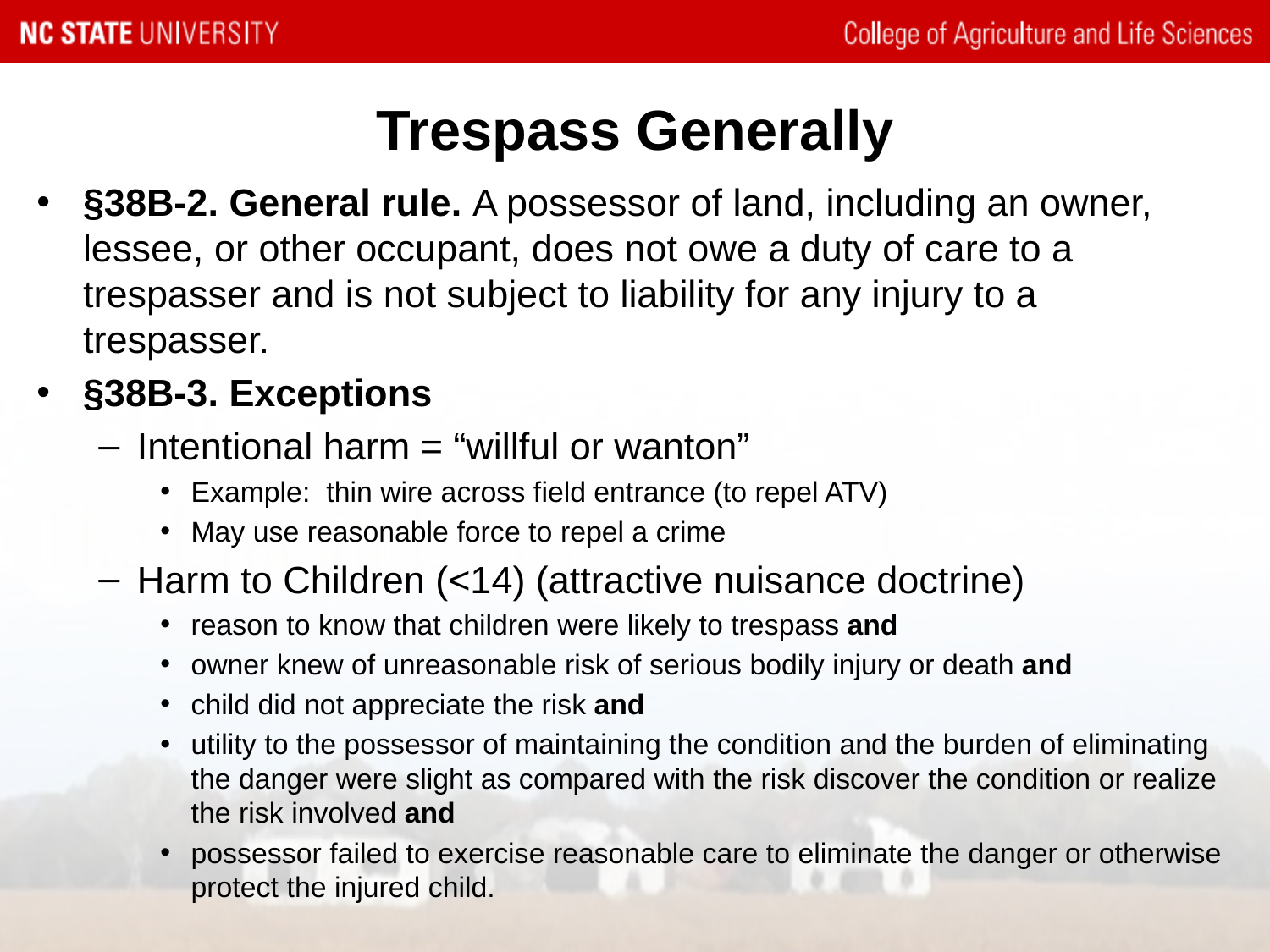

# Trespass Generally
§38B-2. General rule. A possessor of land, including an owner, lessee, or other occupant, does not owe a duty of care to a trespasser and is not subject to liability for any injury to a trespasser.
§38B-3. Exceptions
Intentional harm = “willful or wanton”
Example:  thin wire across field entrance (to repel ATV)
May use reasonable force to repel a crime
Harm to Children (<14) (attractive nuisance doctrine)
reason to know that children were likely to trespass and
owner knew of unreasonable risk of serious bodily injury or death and
child did not appreciate the risk and
utility to the possessor of maintaining the condition and the burden of eliminating the danger were slight as compared with the risk discover the condition or realize the risk involved and
possessor failed to exercise reasonable care to eliminate the danger or otherwise protect the injured child.